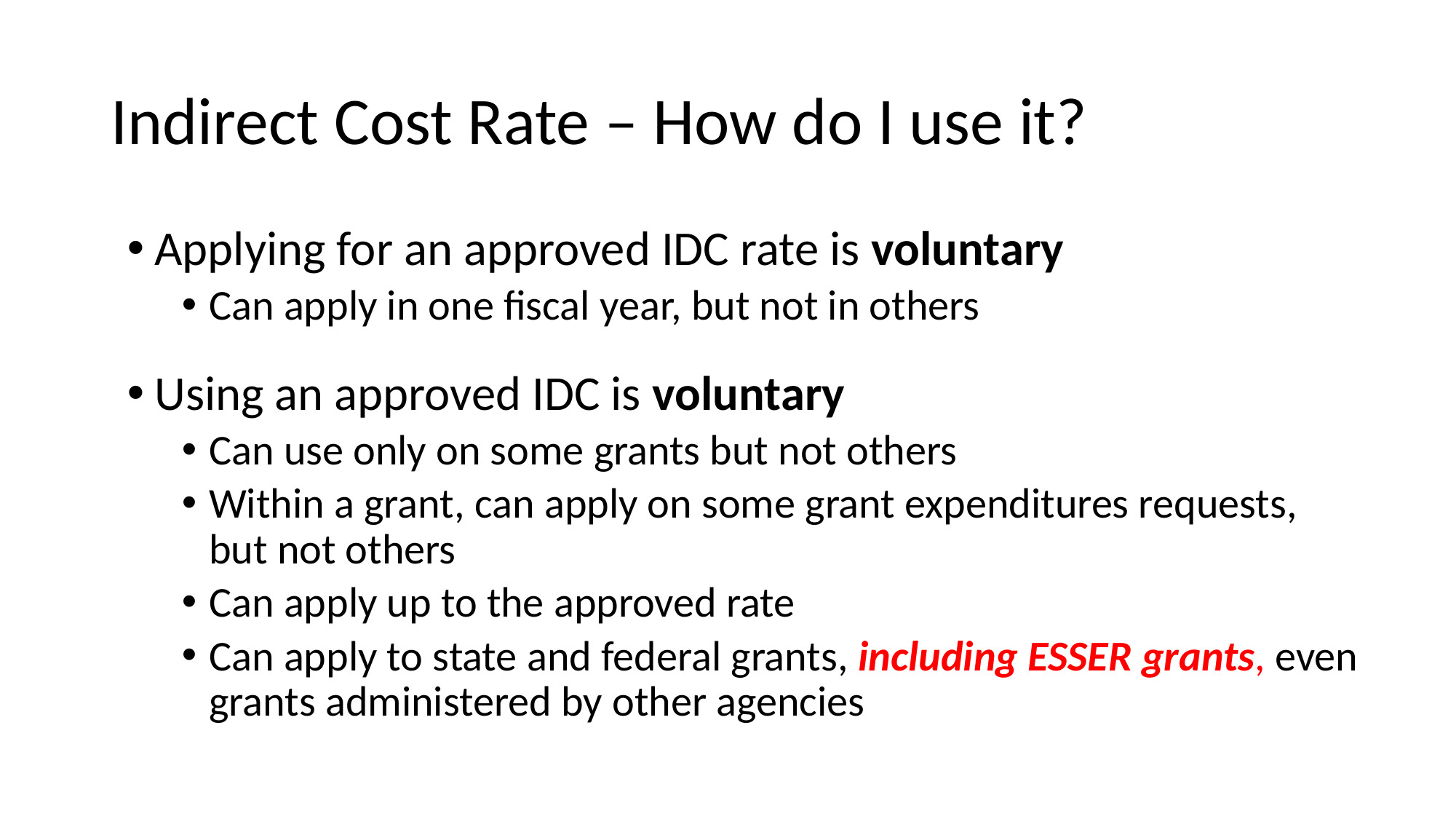

# Indirect Cost Rate – How do I use it?
Applying for an approved IDC rate is voluntary
Can apply in one fiscal year, but not in others

Using an approved IDC is voluntary
Can use only on some grants but not others
Within a grant, can apply on some grant expenditures requests, but not others
Can apply up to the approved rate
Can apply to state and federal grants, including ESSER grants, even grants administered by other agencies